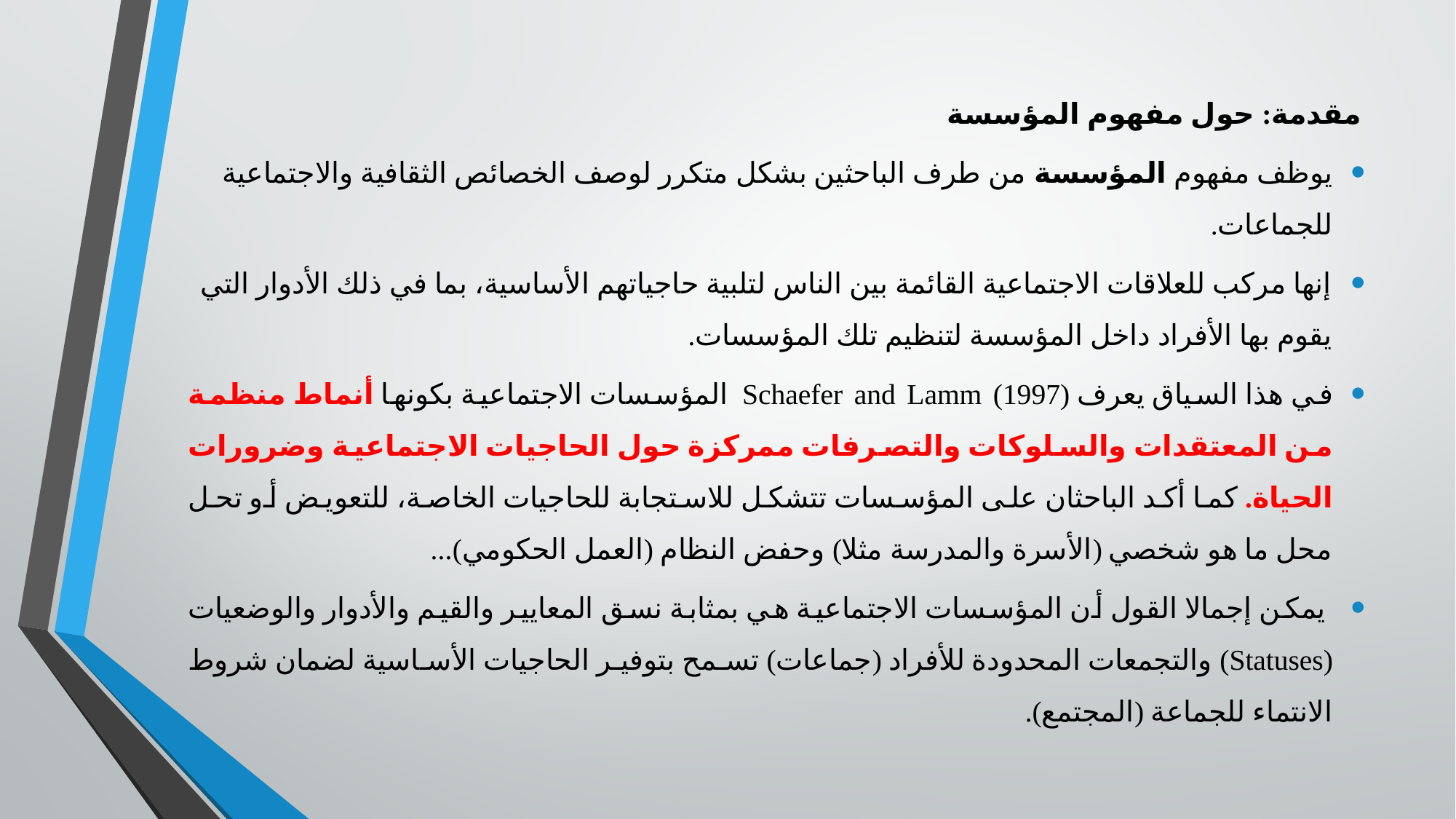

مقدمة: حول مفهوم المؤسسة
يوظف مفهوم المؤسسة من طرف الباحثين بشكل متكرر لوصف الخصائص الثقافية والاجتماعية للجماعات.
إنها مركب للعلاقات الاجتماعية القائمة بين الناس لتلبية حاجياتهم الأساسية، بما في ذلك الأدوار التي يقوم بها الأفراد داخل المؤسسة لتنظيم تلك المؤسسات.
في هذا السياق يعرف Schaefer and Lamm (1997)  المؤسسات الاجتماعية بكونها أنماط منظمة من المعتقدات والسلوكات والتصرفات ممركزة حول الحاجيات الاجتماعية وضرورات الحياة. كما أكد الباحثان على المؤسسات تتشكل للاستجابة للحاجيات الخاصة، للتعويض أو تحل محل ما هو شخصي (الأسرة والمدرسة مثلا) وحفض النظام (العمل الحكومي)...
 يمكن إجمالا القول أن المؤسسات الاجتماعية هي بمثابة نسق المعايير والقيم والأدوار والوضعيات (Statuses) والتجمعات المحدودة للأفراد (جماعات) تسمح بتوفير الحاجيات الأساسية لضمان شروط الانتماء للجماعة (المجتمع).